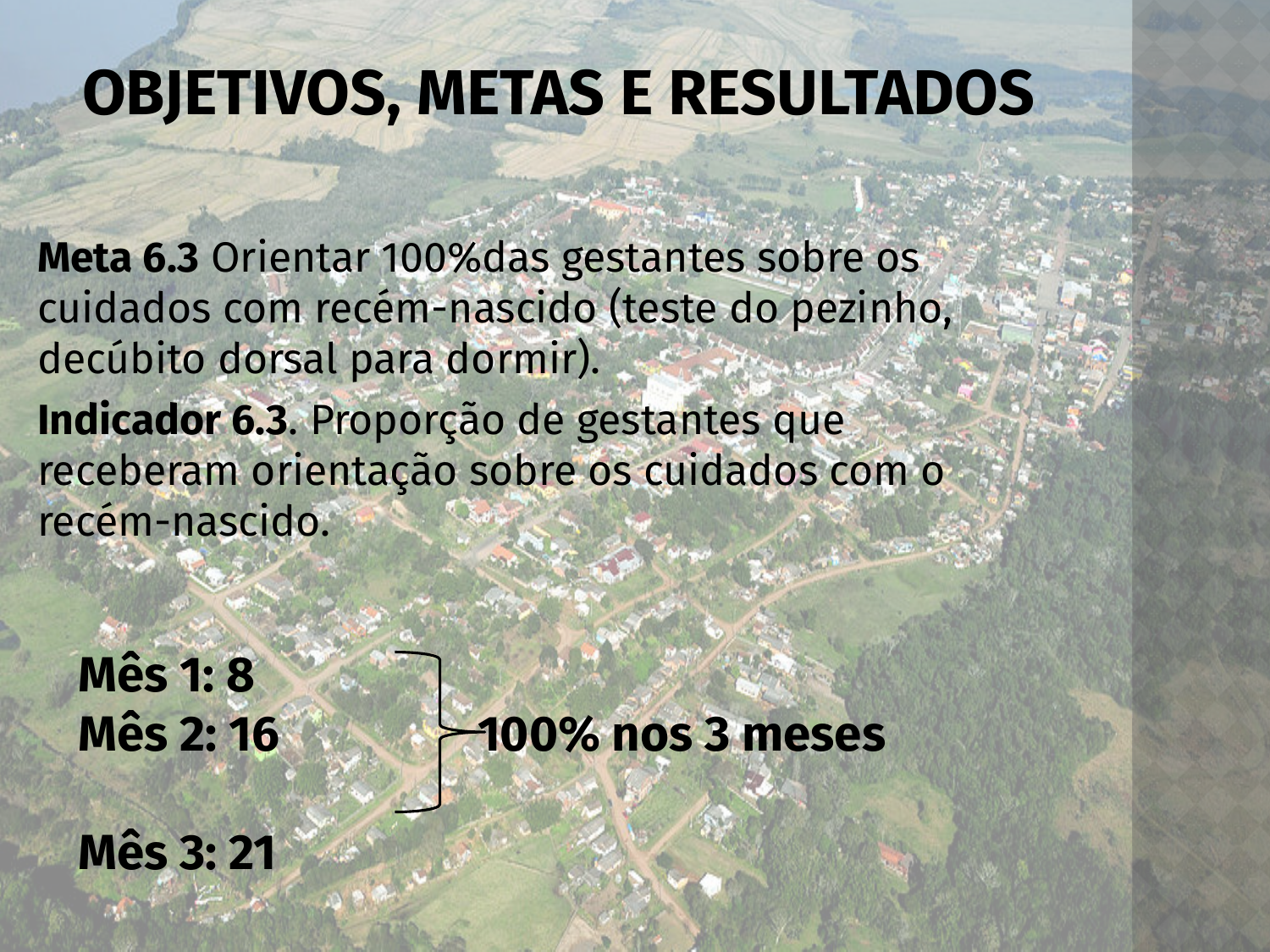

# Objetivos, metas e Resultados
Meta 6.3 Orientar 100%das gestantes sobre os cuidados com recém-nascido (teste do pezinho, decúbito dorsal para dormir).
Indicador 6.3. Proporção de gestantes que receberam orientação sobre os cuidados com o recém-nascido.

Mês 1: 8
Mês 2: 16                 100% nos 3 meses
Mês 3: 21